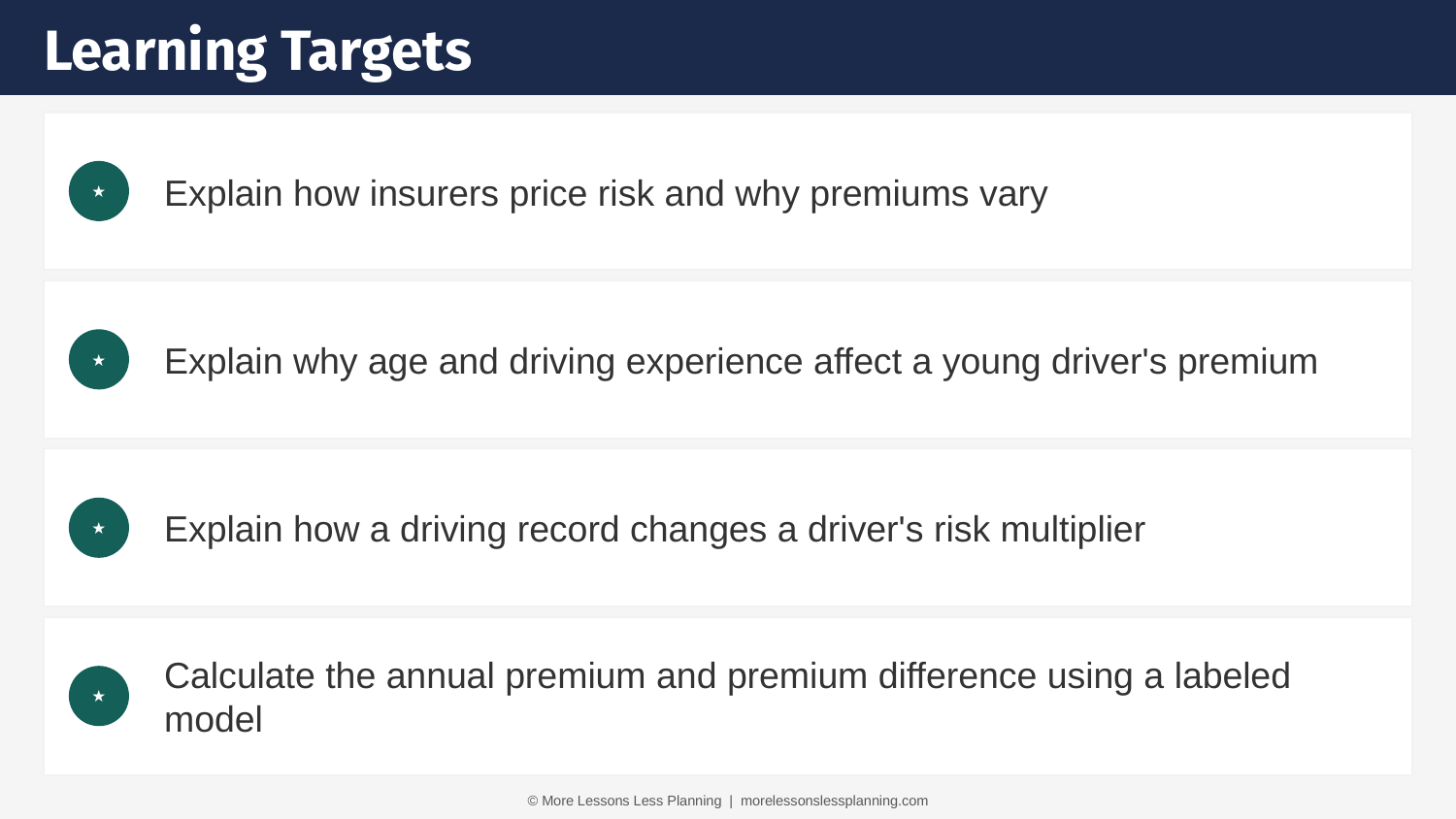

Learning Targets

Explain how insurers price risk and why premiums vary

★

Explain why age and driving experience affect a young driver's premium

★

Explain how a driving record changes a driver's risk multiplier

★

Calculate the annual premium and premium difference using a labeled model

★
© More Lessons Less Planning  |  morelessonslessplanning.com